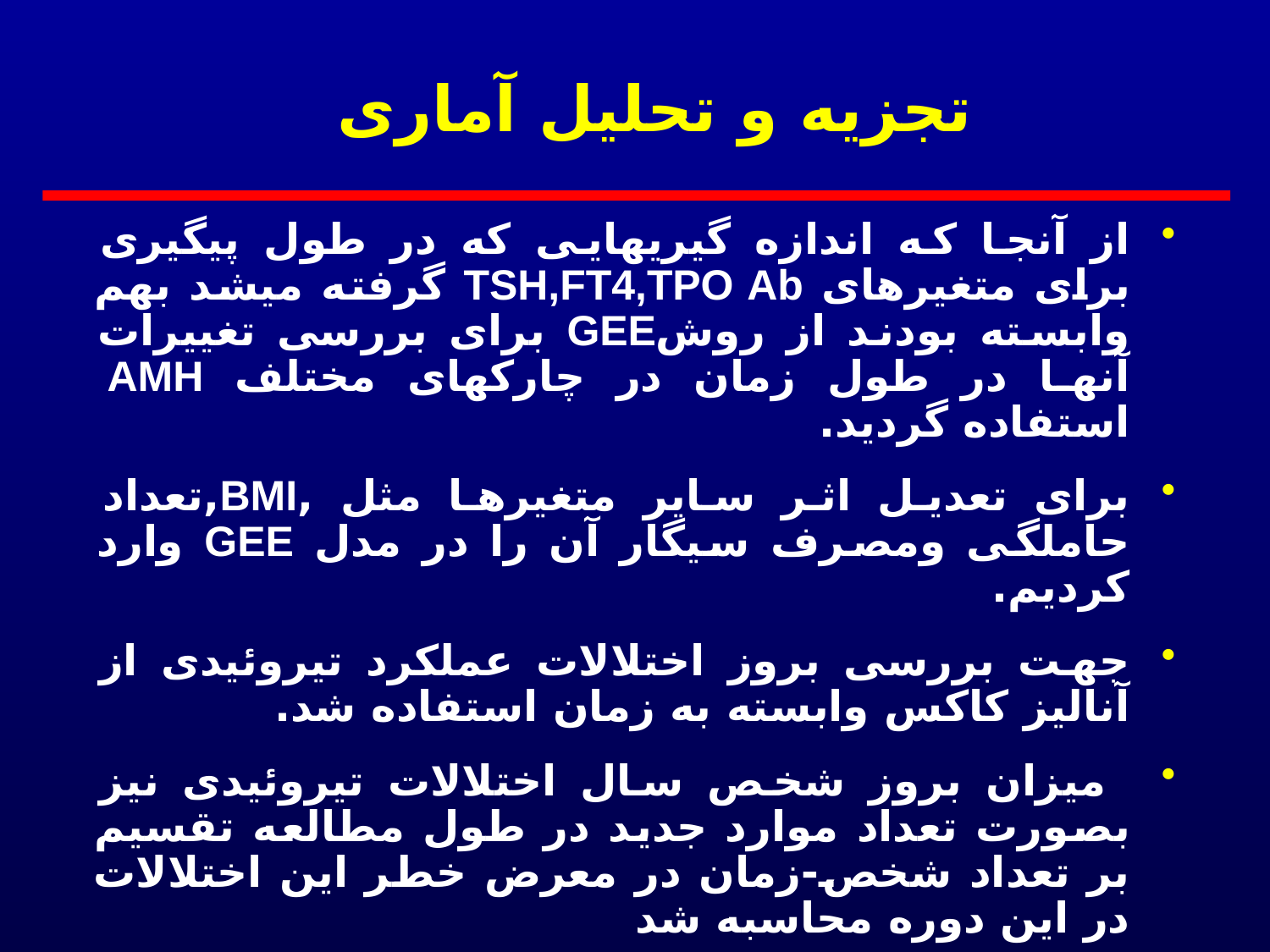

# تجزیه و تحلیل آماری
از آنجا که اندازه گیریهایی که در طول پیگیری برای متغیرهای TSH,FT4,TPO Ab گرفته میشد بهم وابسته بودند از روشGEE برای بررسی تغییرات آنها در طول زمان در چارکهای مختلف AMH استفاده گردید.
برای تعدیل اثر سایر متغیرها مثل ,BMI,تعداد حاملگی ومصرف سیگار آن را در مدل GEE وارد کردیم.
جهت بررسی بروز اختلالات عملکرد تیروئیدی از آنالیز کاکس وابسته به زمان استفاده شد.
 میزان بروز شخص سال اختلالات تیروئیدی نیز بصورت تعداد موارد جدید در طول مطالعه تقسیم بر تعداد شخص-زمان در معرض خطر این اختلالات در این دوره محاسبه شد